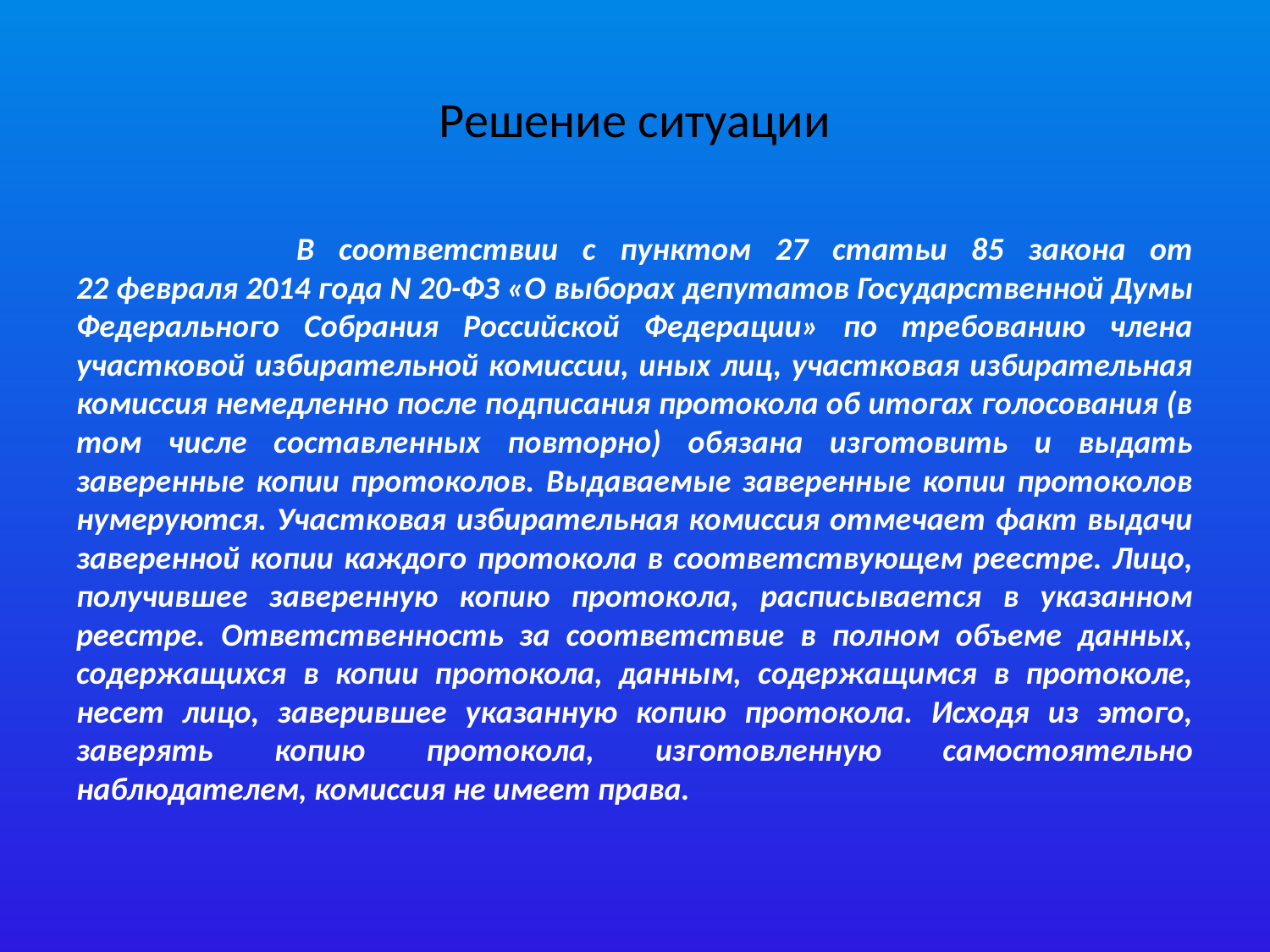

# Решение ситуации
         В соответствии с пунктом 27 статьи 85 закона от 22 февраля 2014 года N 20-ФЗ «О выборах депутатов Государственной Думы Федерального Собрания Российской Федерации» по требованию члена участковой избирательной комиссии, иных лиц, участковая избирательная комиссия немедленно после подписания протокола об итогах голосования (в том числе составленных повторно) обязана изготовить и выдать заверенные копии протоколов. Выдаваемые заверенные копии протоколов нумеруются. Участковая избирательная комиссия отмечает факт выдачи заверенной копии каждого протокола в соответствующем реестре. Лицо, получившее заверенную копию протокола, расписывается в указанном реестре. Ответственность за соответствие в полном объеме данных, содержащихся в копии протокола, данным, содержащимся в протоколе, несет лицо, заверившее указанную копию протокола. Исходя из этого, заверять копию протокола, изготовленную самостоятельно наблюдателем, комиссия не имеет права.